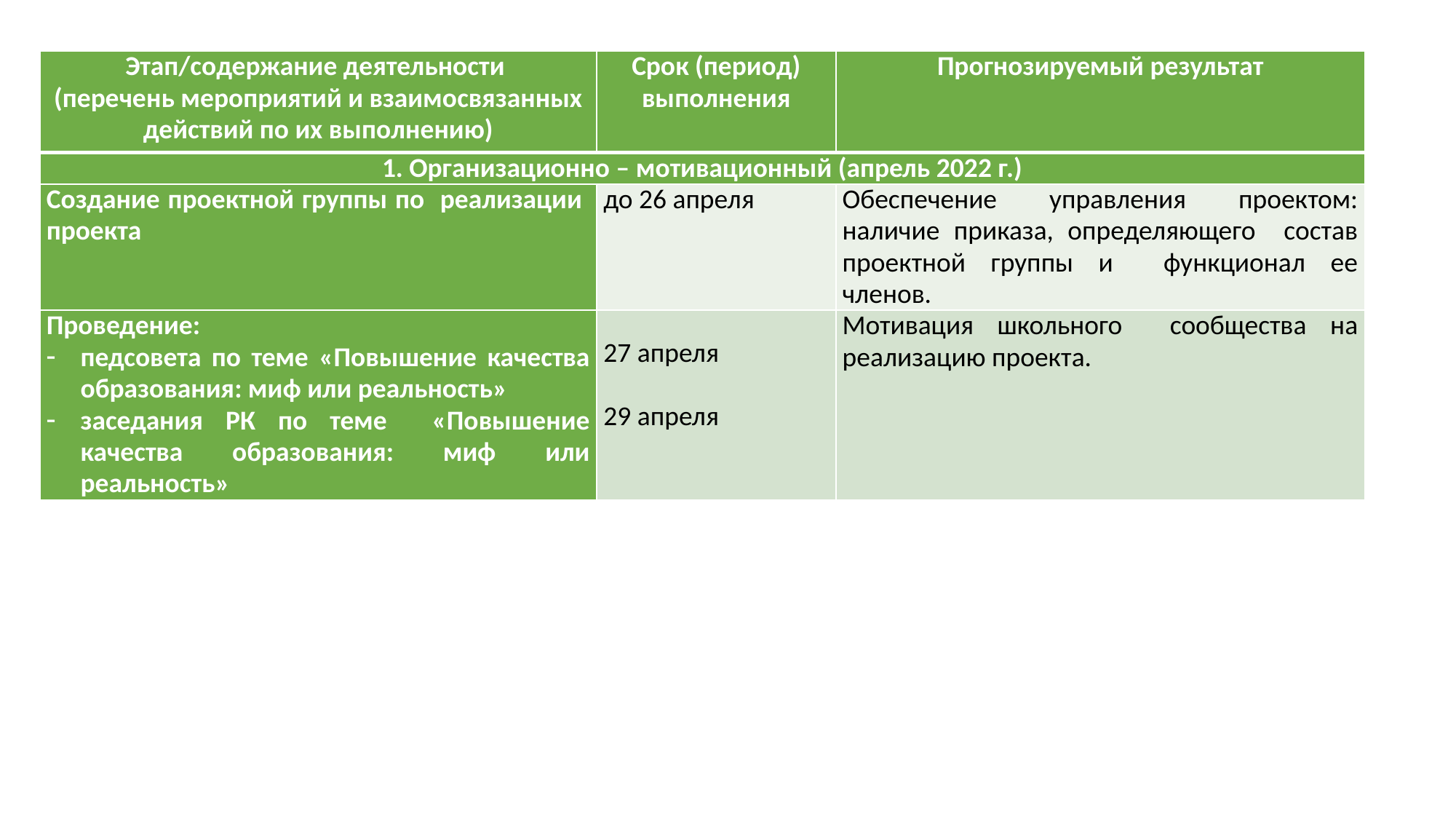

| Этап/содержание деятельности (перечень мероприятий и взаимосвязанных действий по их выполнению) | Срок (период) выполнения | Прогнозируемый результат |
| --- | --- | --- |
| 1. Организационно – мотивационный (апрель 2022 г.) |  |  |
| Создание проектной группы по реализации проекта | до 26 апреля | Обеспечение управления проектом: наличие приказа, определяющего состав проектной группы и функционал ее членов. |
| Проведение: педсовета по теме «Повышение качества образования: миф или реальность» заседания РК по теме «Повышение качества образования: миф или реальность» | 27 апреля 29 апреля | Мотивация школьного сообщества на реализацию проекта. |